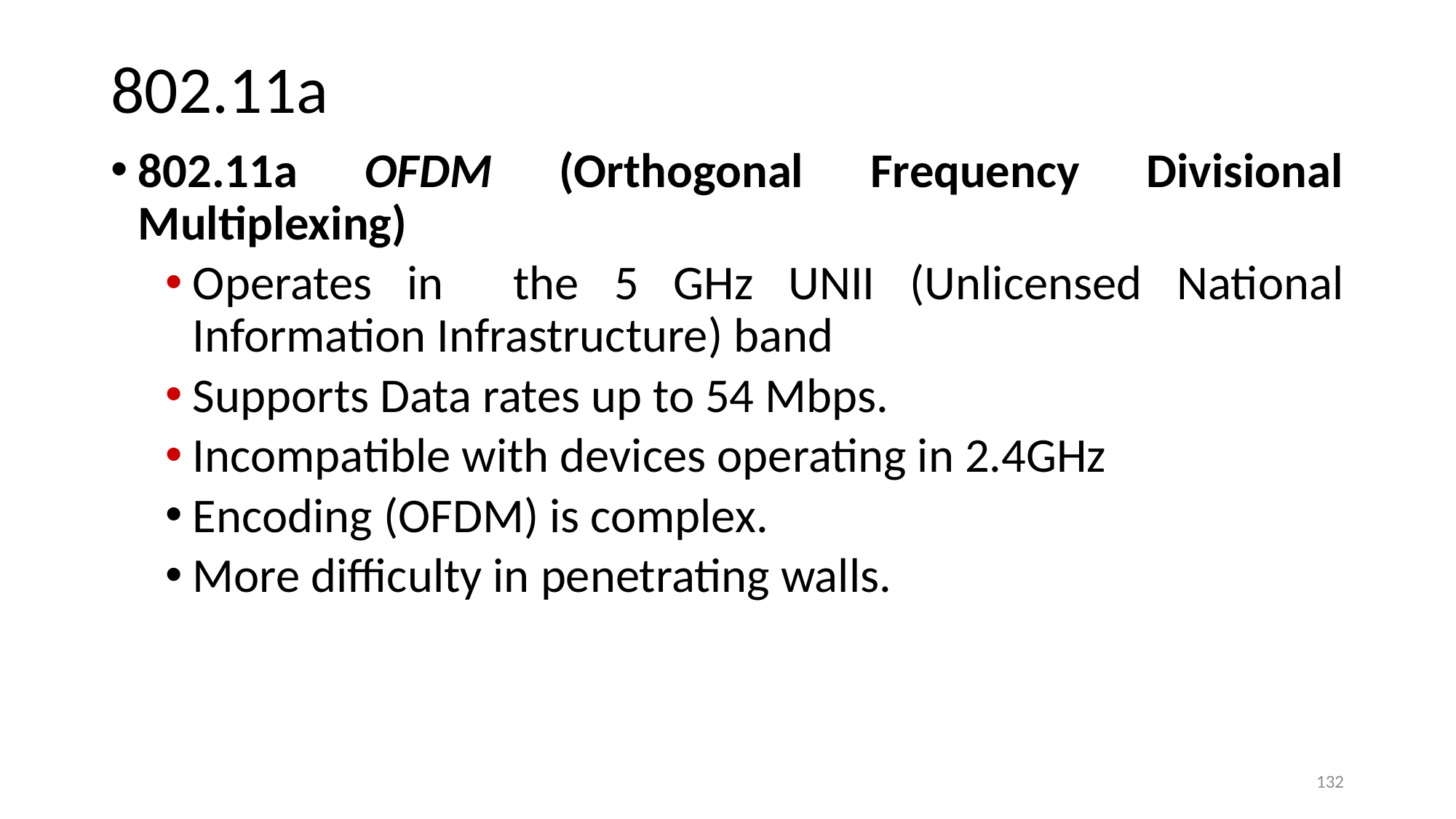

# 802.11a
802.11a OFDM (Orthogonal Frequency Divisional Multiplexing)
Operates in  the 5 GHz UNII (Unlicensed National Information Infrastructure) band
Supports Data rates up to 54 Mbps.
Incompatible with devices operating in 2.4GHz
Encoding (OFDM) is complex.
More difficulty in penetrating walls.

132